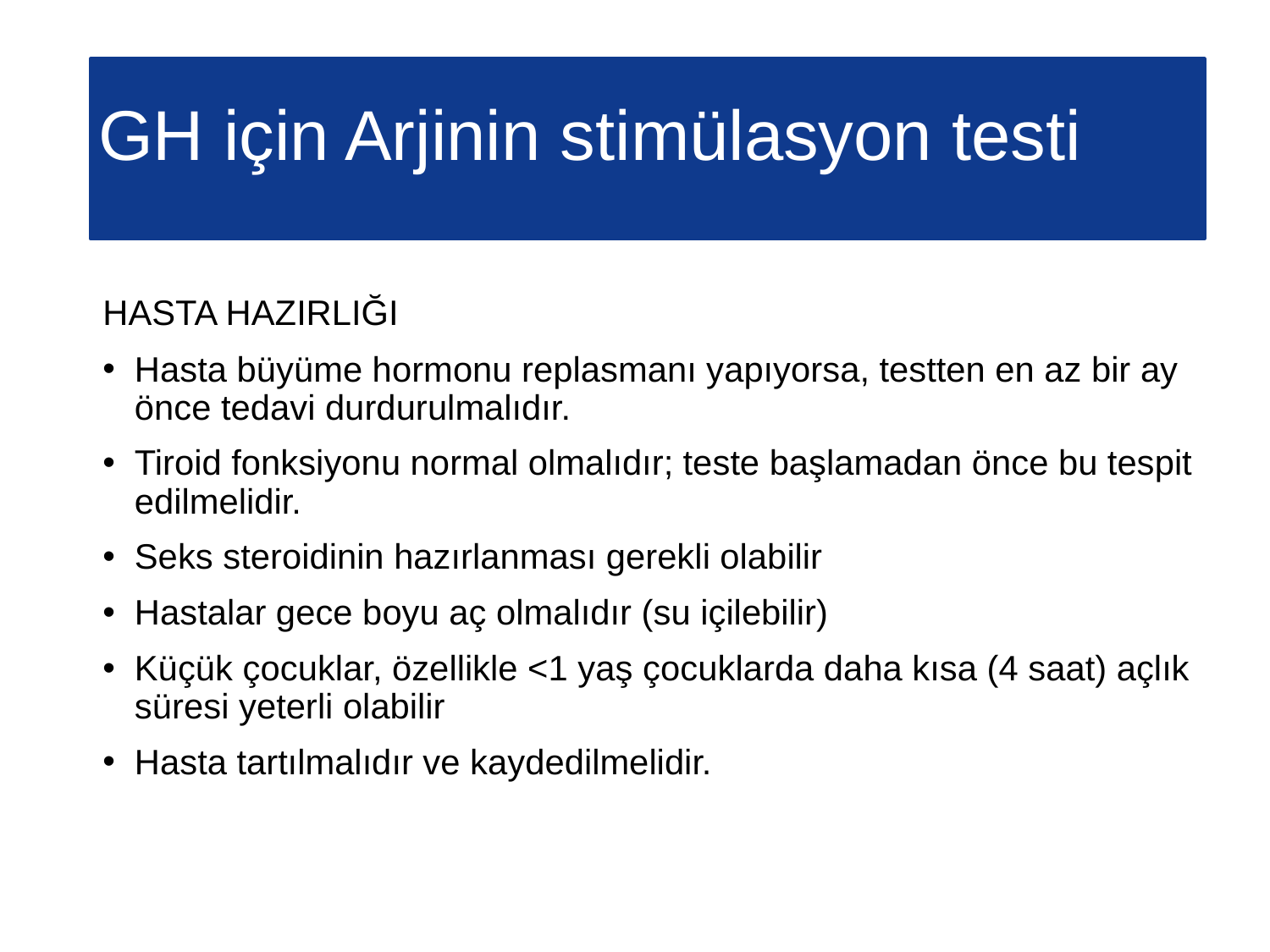

GH için Arjinin stimülasyon testi
HASTA HAZIRLIĞI
Hasta büyüme hormonu replasmanı yapıyorsa, testten en az bir ay önce tedavi durdurulmalıdır.
Tiroid fonksiyonu normal olmalıdır; teste başlamadan önce bu tespit edilmelidir.
Seks steroidinin hazırlanması gerekli olabilir
Hastalar gece boyu aç olmalıdır (su içilebilir)
Küçük çocuklar, özellikle <1 yaş çocuklarda daha kısa (4 saat) açlık süresi yeterli olabilir
Hasta tartılmalıdır ve kaydedilmelidir.